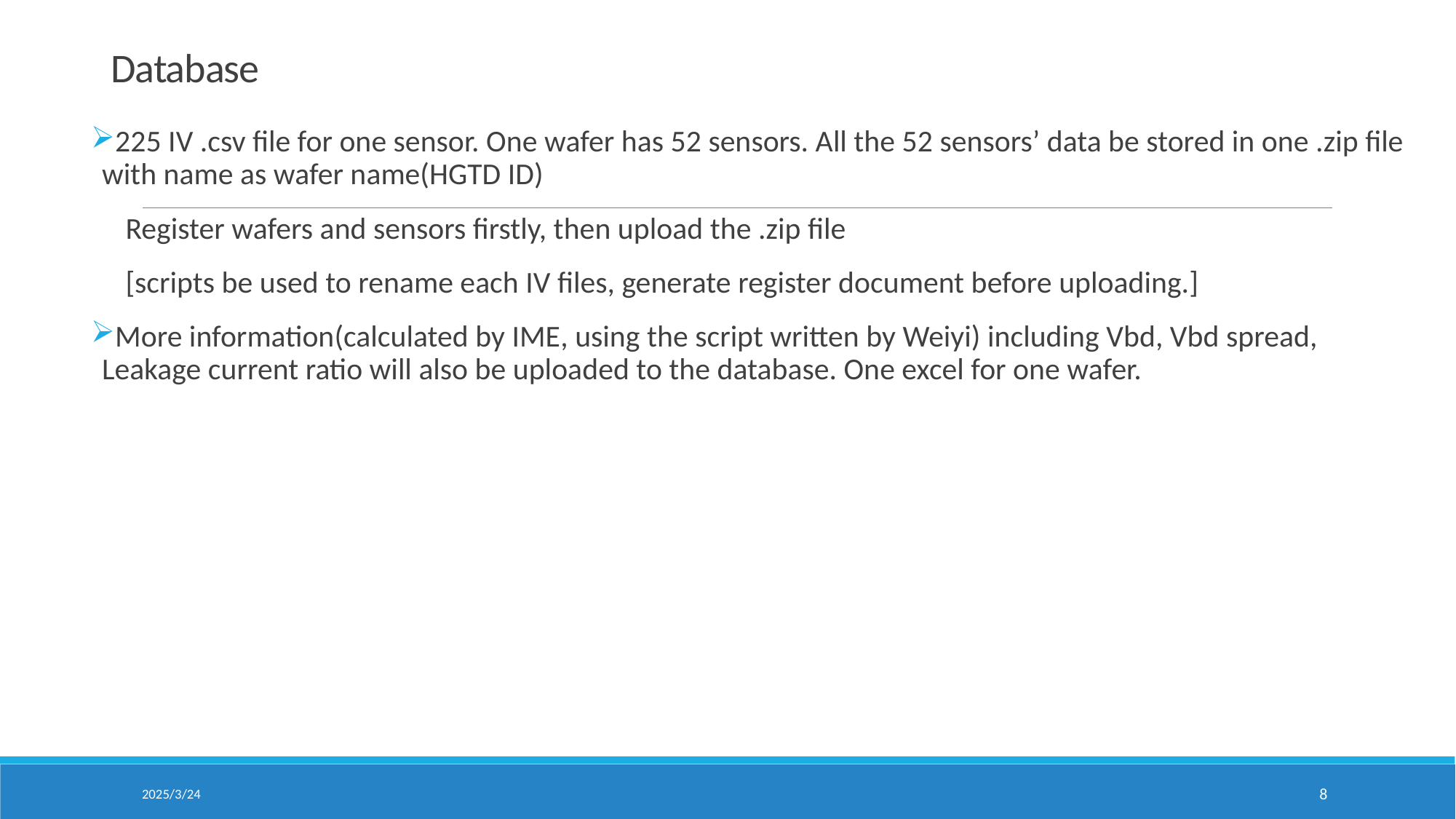

# Database
225 IV .csv file for one sensor. One wafer has 52 sensors. All the 52 sensors’ data be stored in one .zip file with name as wafer name(HGTD ID)
     Register wafers and sensors firstly, then upload the .zip file
     [scripts be used to rename each IV files, generate register document before uploading.]
More information(calculated by IME, using the script written by Weiyi) including Vbd, Vbd spread, Leakage current ratio will also be uploaded to the database. One excel for one wafer.

2025/3/24
8